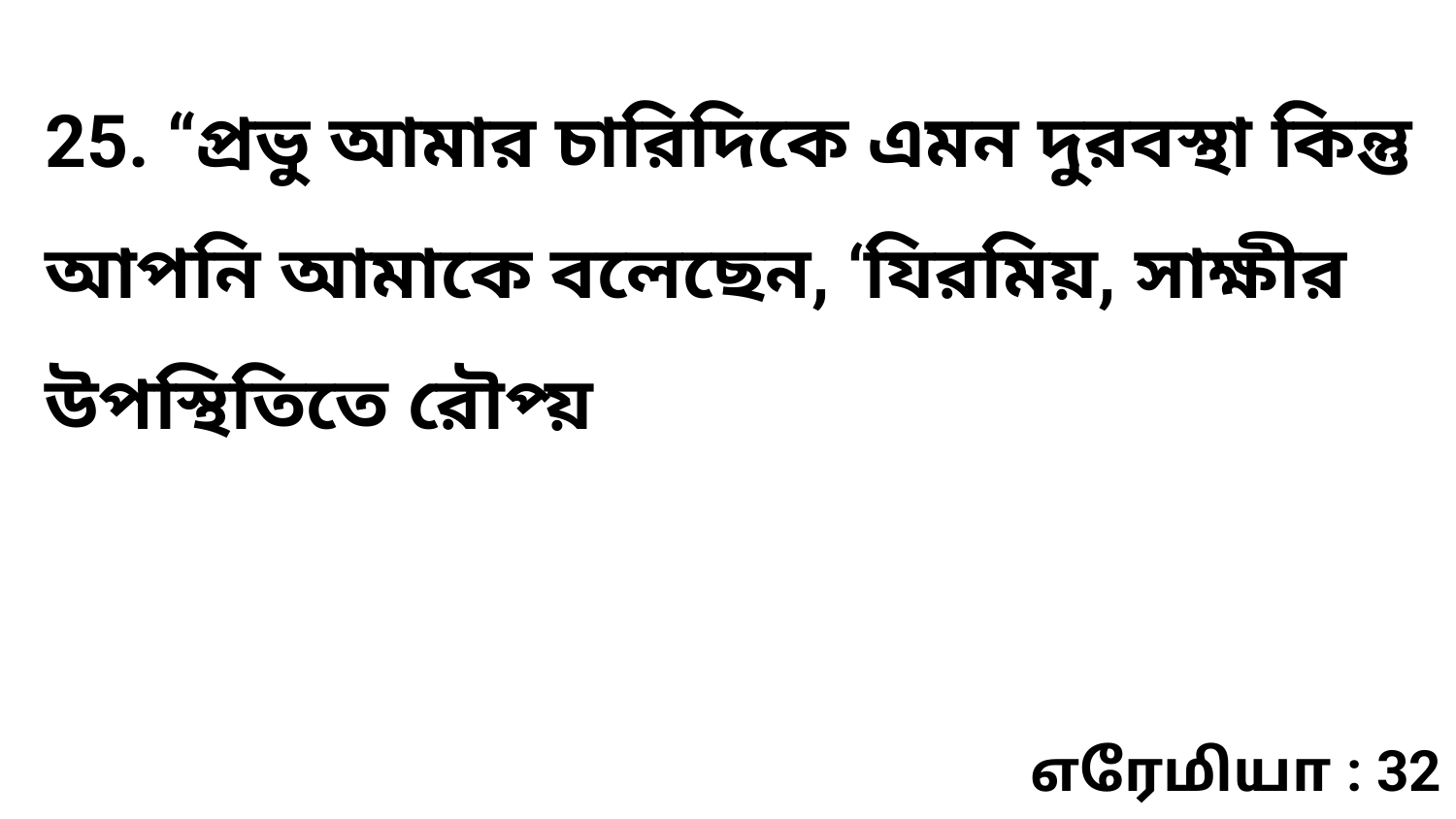

25. “প্রভু আমার চারিদিকে এমন দুরবস্থা কিন্তু আপনি আমাকে বলেছেন, ‘যিরমিয়, সাক্ষীর উপস্থিতিতে রৌপ্য়
எரேமியா : 32